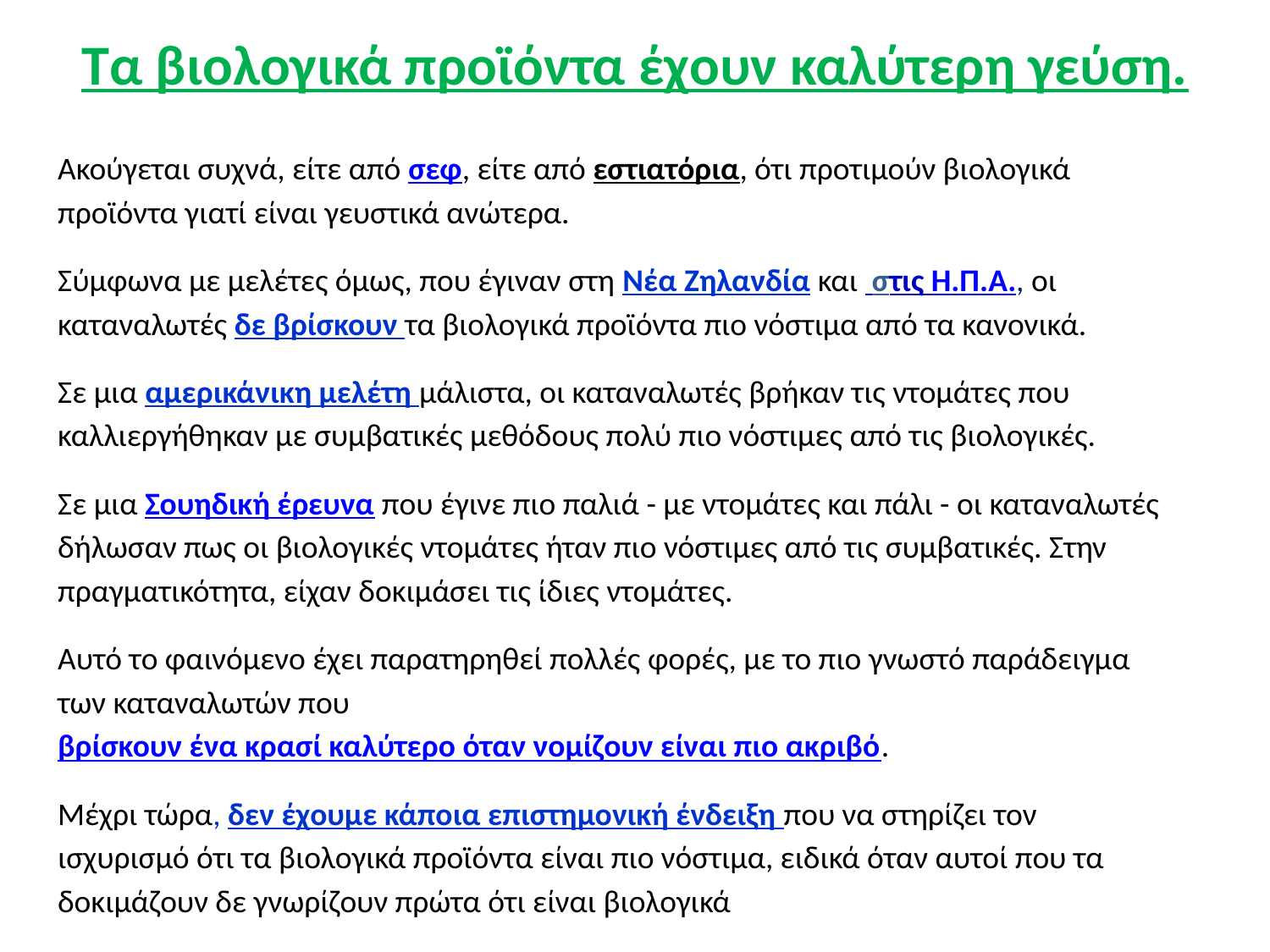

# Τα βιολογικά προϊόντα έχουν καλύτερη γεύση.
Ακούγεται συχνά, είτε από σεφ, είτε από εστιατόρια, ότι προτιμούν βιολογικά προϊόντα γιατί είναι γευστικά ανώτερα.
Σύμφωνα με μελέτες όμως, που έγιναν στη Νέα Ζηλανδία και  στις Η.Π.Α., οι καταναλωτές δε βρίσκουν τα βιολογικά προϊόντα πιο νόστιμα από τα κανονικά.
Σε μια αμερικάνικη μελέτη μάλιστα, οι καταναλωτές βρήκαν τις ντομάτες που καλλιεργήθηκαν με συμβατικές μεθόδους πολύ πιο νόστιμες από τις βιολογικές.
Σε μια Σουηδική έρευνα που έγινε πιο παλιά - με ντομάτες και πάλι - οι καταναλωτές δήλωσαν πως οι βιολογικές ντομάτες ήταν πιο νόστιμες από τις συμβατικές. Στην πραγματικότητα, είχαν δοκιμάσει τις ίδιες ντομάτες.
Αυτό το φαινόμενο έχει παρατηρηθεί πολλές φορές, με το πιο γνωστό παράδειγμα των καταναλωτών που βρίσκουν ένα κρασί καλύτερο όταν νομίζουν είναι πιο ακριβό.
Μέχρι τώρα, δεν έχουμε κάποια επιστημονική ένδειξη που να στηρίζει τον ισχυρισμό ότι τα βιολογικά προϊόντα είναι πιο νόστιμα, ειδικά όταν αυτοί που τα δοκιμάζουν δε γνωρίζουν πρώτα ότι είναι βιολογικά